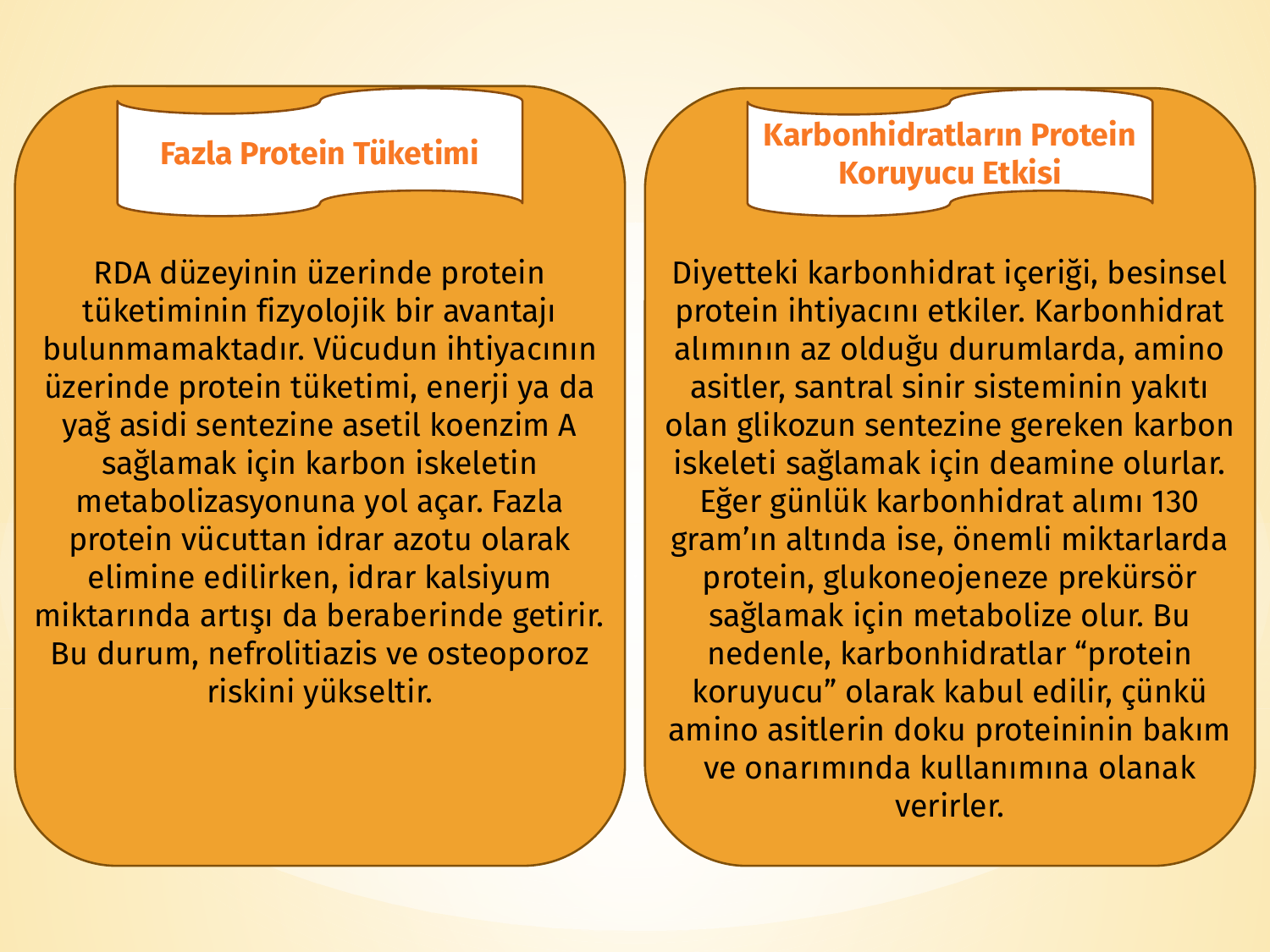

Fazla Protein Tüketimi

Karbonhidratların Protein Koruyucu Etkisi
RDA düzeyinin üzerinde protein tüketiminin fizyolojik bir avantajı bulunmamaktadır. Vücudun ihtiyacının üzerinde protein tüketimi, enerji ya da yağ asidi sentezine asetil koenzim A sağlamak için karbon iskeletin metabolizasyonuna yol açar. Fazla protein vücuttan idrar azotu olarak elimine edilirken, idrar kalsiyum miktarında artışı da beraberinde getirir. Bu durum, nefrolitiazis ve osteoporoz riskini yükseltir.

Diyetteki karbonhidrat içeriği, besinsel protein ihtiyacını etkiler. Karbonhidrat alımının az olduğu durumlarda, amino asitler, santral sinir sisteminin yakıtı olan glikozun sentezine gereken karbon iskeleti sağlamak için deamine olurlar. Eğer günlük karbonhidrat alımı 130 gram’ın altında ise, önemli miktarlarda protein, glukoneojeneze prekürsör sağlamak için metabolize olur. Bu nedenle, karbonhidratlar “protein koruyucu” olarak kabul edilir, çünkü amino asitlerin doku proteininin bakım ve onarımında kullanımına olanak verirler.